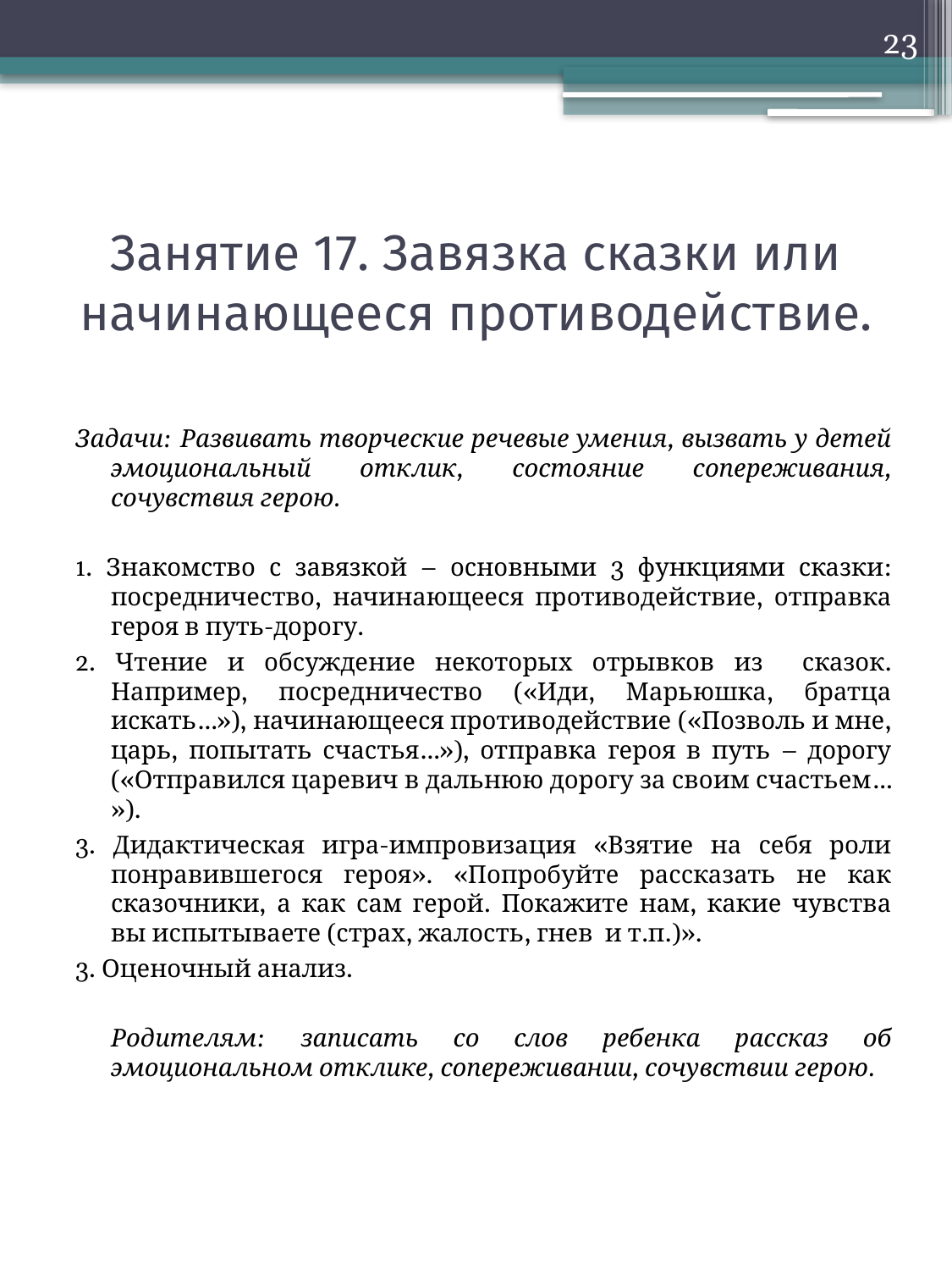

23
# Занятие 17. Завязка сказки или начинающееся противодействие.
Задачи: Развивать творческие речевые умения, вызвать у детей эмоциональный отклик, состояние сопереживания, сочувствия герою.

1. Знакомство с завязкой – основными 3 функциями сказки: посредничество, начинающееся противодействие, отправка героя в путь-дорогу.
2. Чтение и обсуждение некоторых отрывков из  сказок. Например, посредничество («Иди, Марьюшка, братца искать…»), начинающееся противодействие («Позволь и мне, царь, попытать счастья…»), отправка героя в путь – дорогу («Отправился царевич в дальнюю дорогу за своим счастьем… »).
3. Дидактическая игра-импровизация «Взятие на себя роли понравившегося героя». «Попробуйте рассказать не как сказочники, а как сам герой. Покажите нам, какие чувства вы испытываете (страх, жалость, гнев  и т.п.)».
3. Оценочный анализ.

	Родителям: записать со слов ребенка рассказ об эмоциональном отклике, сопереживании, сочувствии герою.